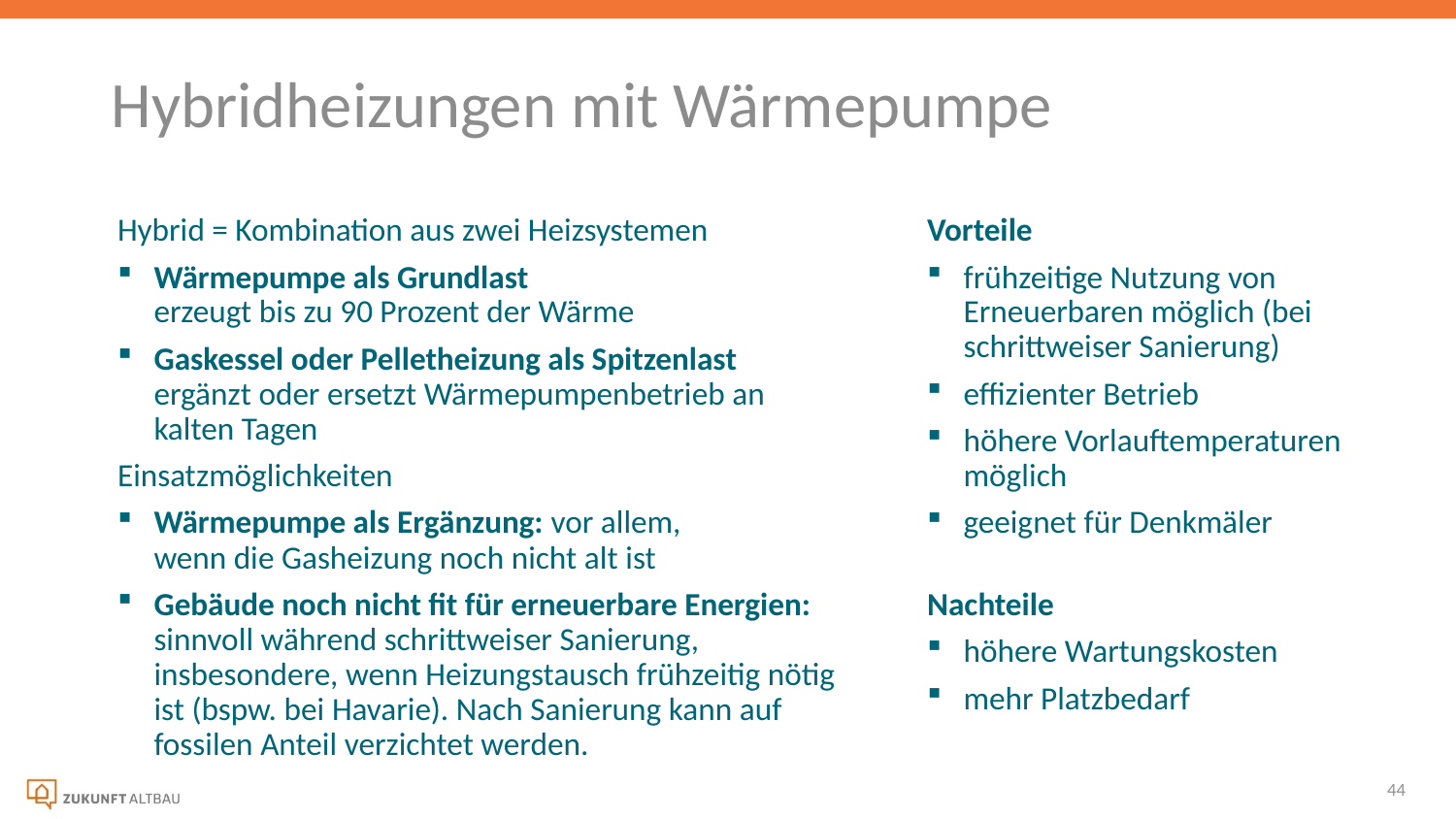

Hybridheizungen mit Wärmepumpe
Hybrid = Kombination aus zwei Heizsystemen
Wärmepumpe als Grundlast
erzeugt bis zu 90 Prozent der Wärme
Gaskessel oder Pelletheizung als Spitzenlast
ergänzt oder ersetzt Wärmepumpenbetrieb an kalten Tagen
Einsatzmöglichkeiten
Wärmepumpe als Ergänzung: vor allem,
wenn die Gasheizung noch nicht alt ist
Gebäude noch nicht fit für erneuerbare Energien: sinnvoll während schrittweiser Sanierung, insbesondere, wenn Heizungstausch frühzeitig nötig ist (bspw. bei Havarie). Nach Sanierung kann auf fossilen Anteil verzichtet werden.
Vorteile
frühzeitige Nutzung von Erneuerbaren möglich (bei schrittweiser Sanierung)
effizienter Betrieb
höhere Vorlauftemperaturen möglich
geeignet für Denkmäler
Nachteile
höhere Wartungskosten
mehr Platzbedarf